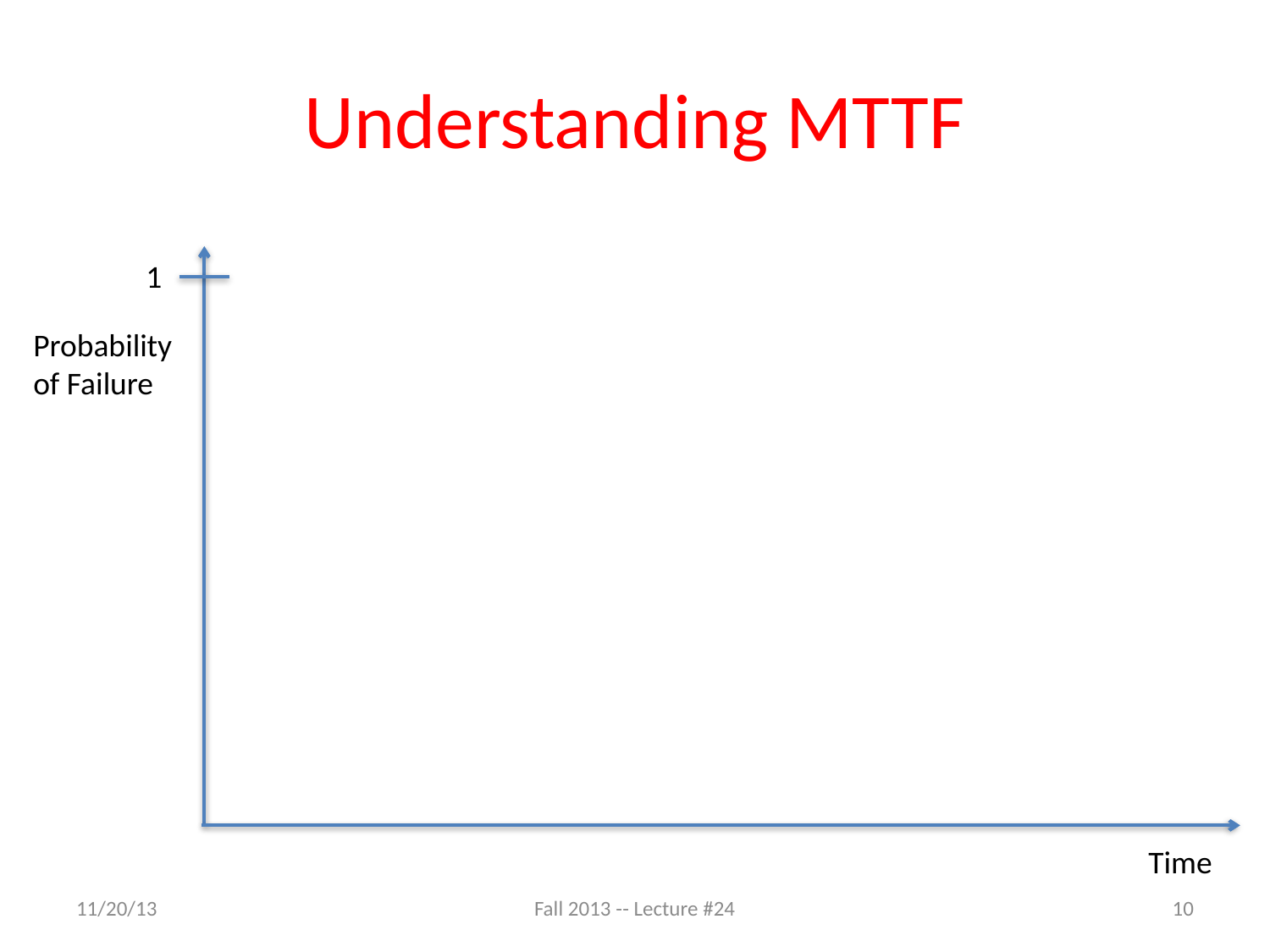

# Understanding MTTF
1
Probability
of Failure
Time
11/20/13
Fall 2013 -- Lecture #24
10